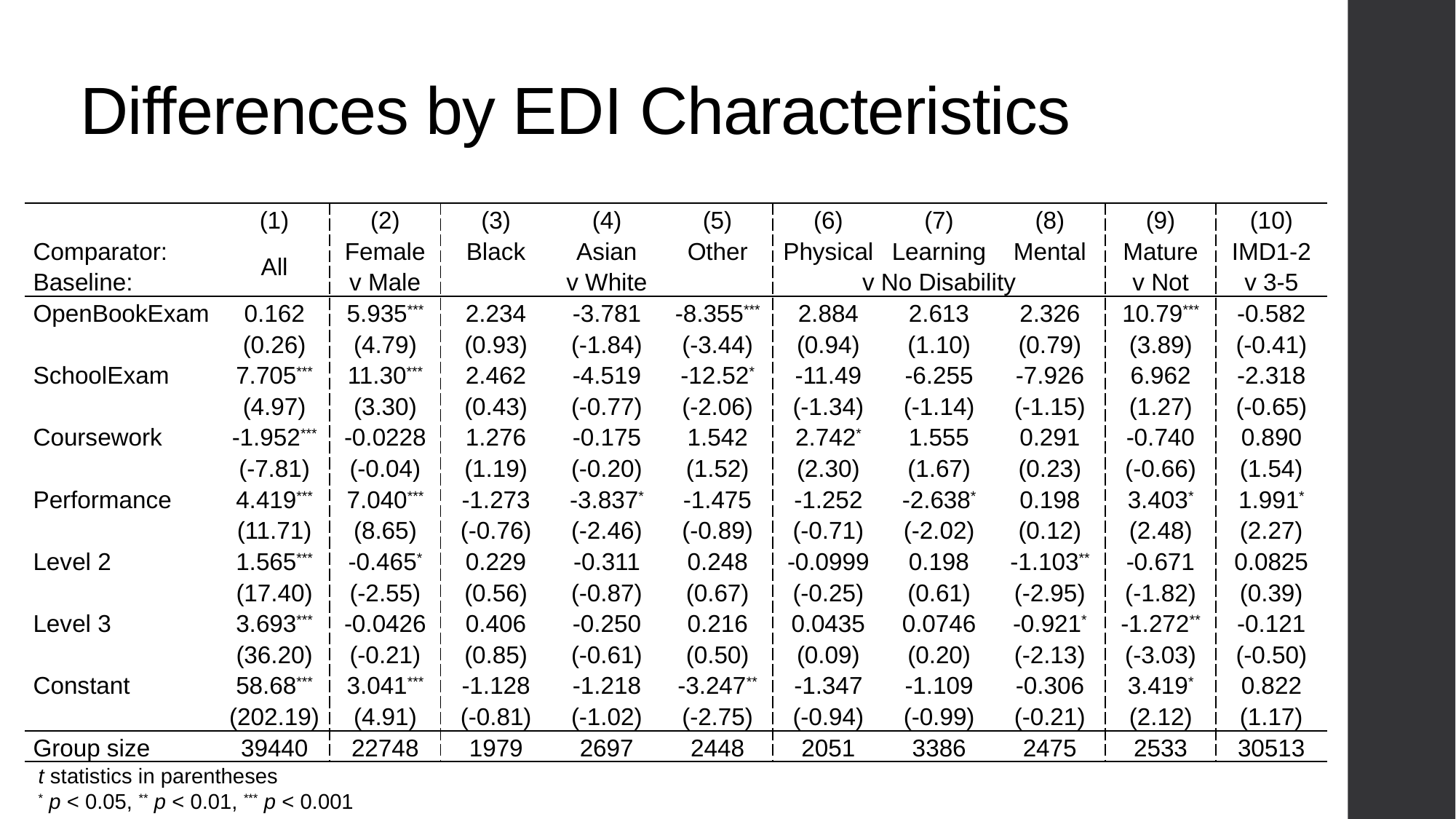

# Differences by EDI Characteristics
|  | (1) | (2) | (3) | (4) | (5) | (6) | (7) | (8) | (9) | (10) |
| --- | --- | --- | --- | --- | --- | --- | --- | --- | --- | --- |
| Comparator: | All | Female | Black | Asian | Other | Physical | Learning | Mental | Mature | IMD1-2 |
| Baseline: |  | v Male | v White |  |  | v No Disability |  |  | v Not | v 3-5 |
| OpenBookExam | 0.162 | 5.935\*\*\* | 2.234 | -3.781 | -8.355\*\*\* | 2.884 | 2.613 | 2.326 | 10.79\*\*\* | -0.582 |
|  | (0.26) | (4.79) | (0.93) | (-1.84) | (-3.44) | (0.94) | (1.10) | (0.79) | (3.89) | (-0.41) |
| SchoolExam | 7.705\*\*\* | 11.30\*\*\* | 2.462 | -4.519 | -12.52\* | -11.49 | -6.255 | -7.926 | 6.962 | -2.318 |
|  | (4.97) | (3.30) | (0.43) | (-0.77) | (-2.06) | (-1.34) | (-1.14) | (-1.15) | (1.27) | (-0.65) |
| Coursework | -1.952\*\*\* | -0.0228 | 1.276 | -0.175 | 1.542 | 2.742\* | 1.555 | 0.291 | -0.740 | 0.890 |
|  | (-7.81) | (-0.04) | (1.19) | (-0.20) | (1.52) | (2.30) | (1.67) | (0.23) | (-0.66) | (1.54) |
| Performance | 4.419\*\*\* | 7.040\*\*\* | -1.273 | -3.837\* | -1.475 | -1.252 | -2.638\* | 0.198 | 3.403\* | 1.991\* |
|  | (11.71) | (8.65) | (-0.76) | (-2.46) | (-0.89) | (-0.71) | (-2.02) | (0.12) | (2.48) | (2.27) |
| Level 2 | 1.565\*\*\* | -0.465\* | 0.229 | -0.311 | 0.248 | -0.0999 | 0.198 | -1.103\*\* | -0.671 | 0.0825 |
|  | (17.40) | (-2.55) | (0.56) | (-0.87) | (0.67) | (-0.25) | (0.61) | (-2.95) | (-1.82) | (0.39) |
| Level 3 | 3.693\*\*\* | -0.0426 | 0.406 | -0.250 | 0.216 | 0.0435 | 0.0746 | -0.921\* | -1.272\*\* | -0.121 |
|  | (36.20) | (-0.21) | (0.85) | (-0.61) | (0.50) | (0.09) | (0.20) | (-2.13) | (-3.03) | (-0.50) |
| Constant | 58.68\*\*\* | 3.041\*\*\* | -1.128 | -1.218 | -3.247\*\* | -1.347 | -1.109 | -0.306 | 3.419\* | 0.822 |
|  | (202.19) | (4.91) | (-0.81) | (-1.02) | (-2.75) | (-0.94) | (-0.99) | (-0.21) | (2.12) | (1.17) |
| Group size | 39440 | 22748 | 1979 | 2697 | 2448 | 2051 | 3386 | 2475 | 2533 | 30513 |
t statistics in parentheses
* p < 0.05, ** p < 0.01, *** p < 0.001